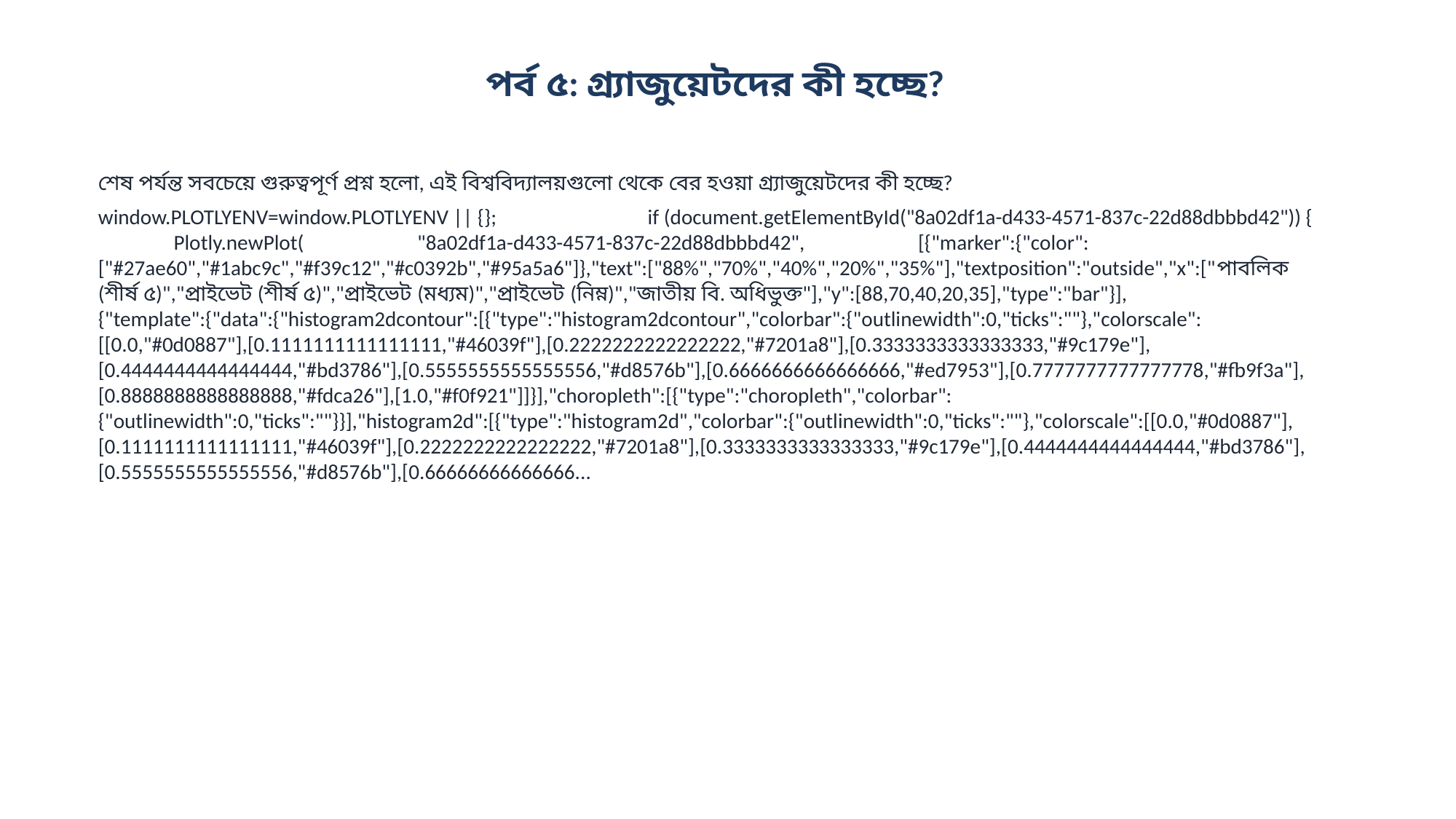

পর্ব ৫: গ্র্যাজুয়েটদের কী হচ্ছে?
শেষ পর্যন্ত সবচেয়ে গুরুত্বপূর্ণ প্রশ্ন হলো, এই বিশ্ববিদ্যালয়গুলো থেকে বের হওয়া গ্র্যাজুয়েটদের কী হচ্ছে?
window.PLOTLYENV=window.PLOTLYENV || {};                                if (document.getElementById("8a02df1a-d433-4571-837c-22d88dbbbd42")) {                    Plotly.newPlot(                        "8a02df1a-d433-4571-837c-22d88dbbbd42",                        [{"marker":{"color":["#27ae60","#1abc9c","#f39c12","#c0392b","#95a5a6"]},"text":["88%","70%","40%","20%","35%"],"textposition":"outside","x":["পাবলিক (শীর্ষ ৫)","প্রাইভেট (শীর্ষ ৫)","প্রাইভেট (মধ্যম)","প্রাইভেট (নিম্ন)","জাতীয় বি. অধিভুক্ত"],"y":[88,70,40,20,35],"type":"bar"}],                        {"template":{"data":{"histogram2dcontour":[{"type":"histogram2dcontour","colorbar":{"outlinewidth":0,"ticks":""},"colorscale":[[0.0,"#0d0887"],[0.1111111111111111,"#46039f"],[0.2222222222222222,"#7201a8"],[0.3333333333333333,"#9c179e"],[0.4444444444444444,"#bd3786"],[0.5555555555555556,"#d8576b"],[0.6666666666666666,"#ed7953"],[0.7777777777777778,"#fb9f3a"],[0.8888888888888888,"#fdca26"],[1.0,"#f0f921"]]}],"choropleth":[{"type":"choropleth","colorbar":{"outlinewidth":0,"ticks":""}}],"histogram2d":[{"type":"histogram2d","colorbar":{"outlinewidth":0,"ticks":""},"colorscale":[[0.0,"#0d0887"],[0.1111111111111111,"#46039f"],[0.2222222222222222,"#7201a8"],[0.3333333333333333,"#9c179e"],[0.4444444444444444,"#bd3786"],[0.5555555555555556,"#d8576b"],[0.66666666666666...